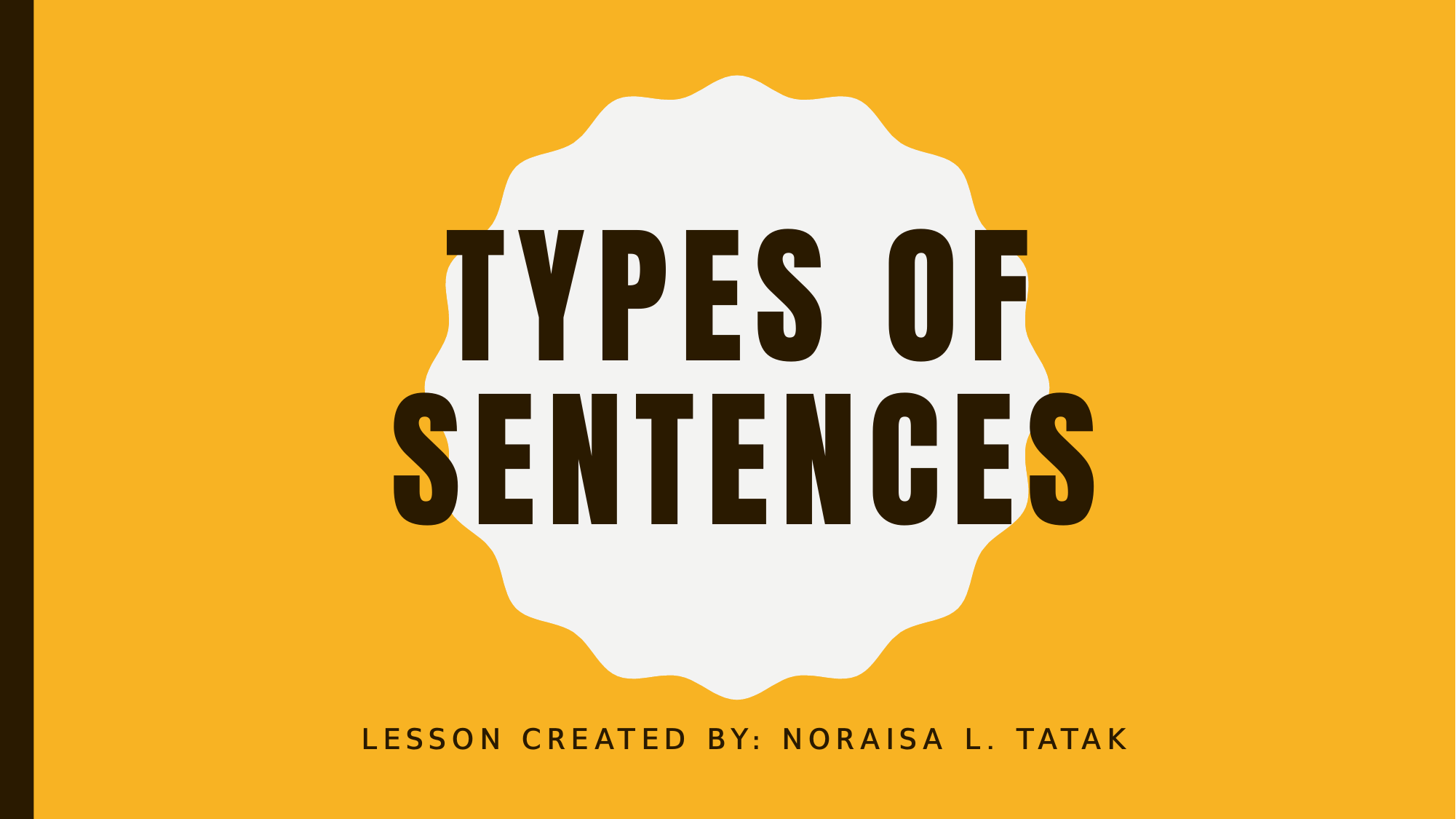

# TYPES OF SENTENCES
Lesson Created by: noraisa l. tatak